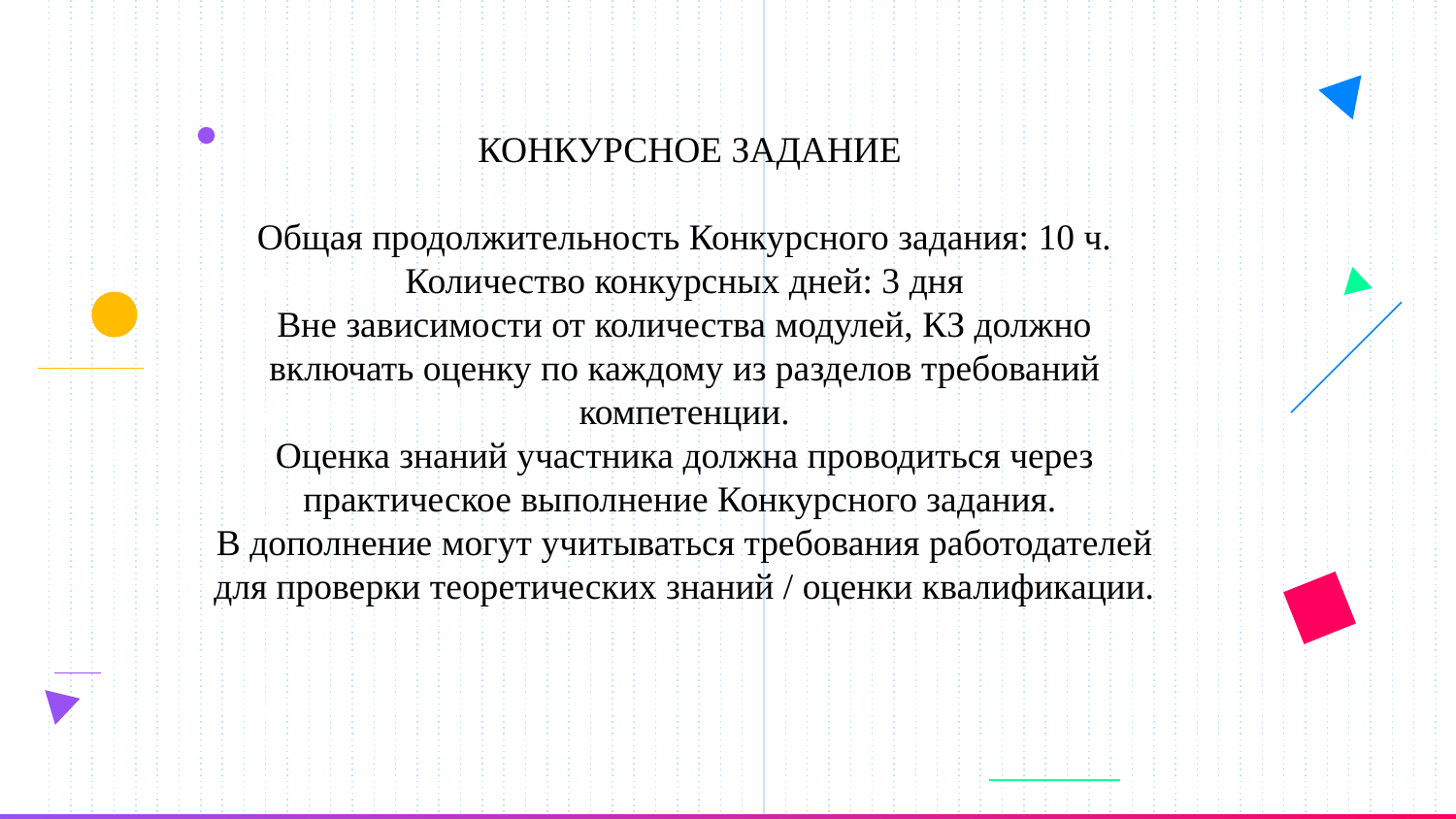

КОНКУРСНОЕ ЗАДАНИЕ

Общая продолжительность Конкурсного задания: 10 ч.
Количество конкурсных дней: 3 дня
Вне зависимости от количества модулей, КЗ должно включать оценку по каждому из разделов требований компетенции.
Оценка знаний участника должна проводиться через практическое выполнение Конкурсного задания.
В дополнение могут учитываться требования работодателей для проверки теоретических знаний / оценки квалификации.